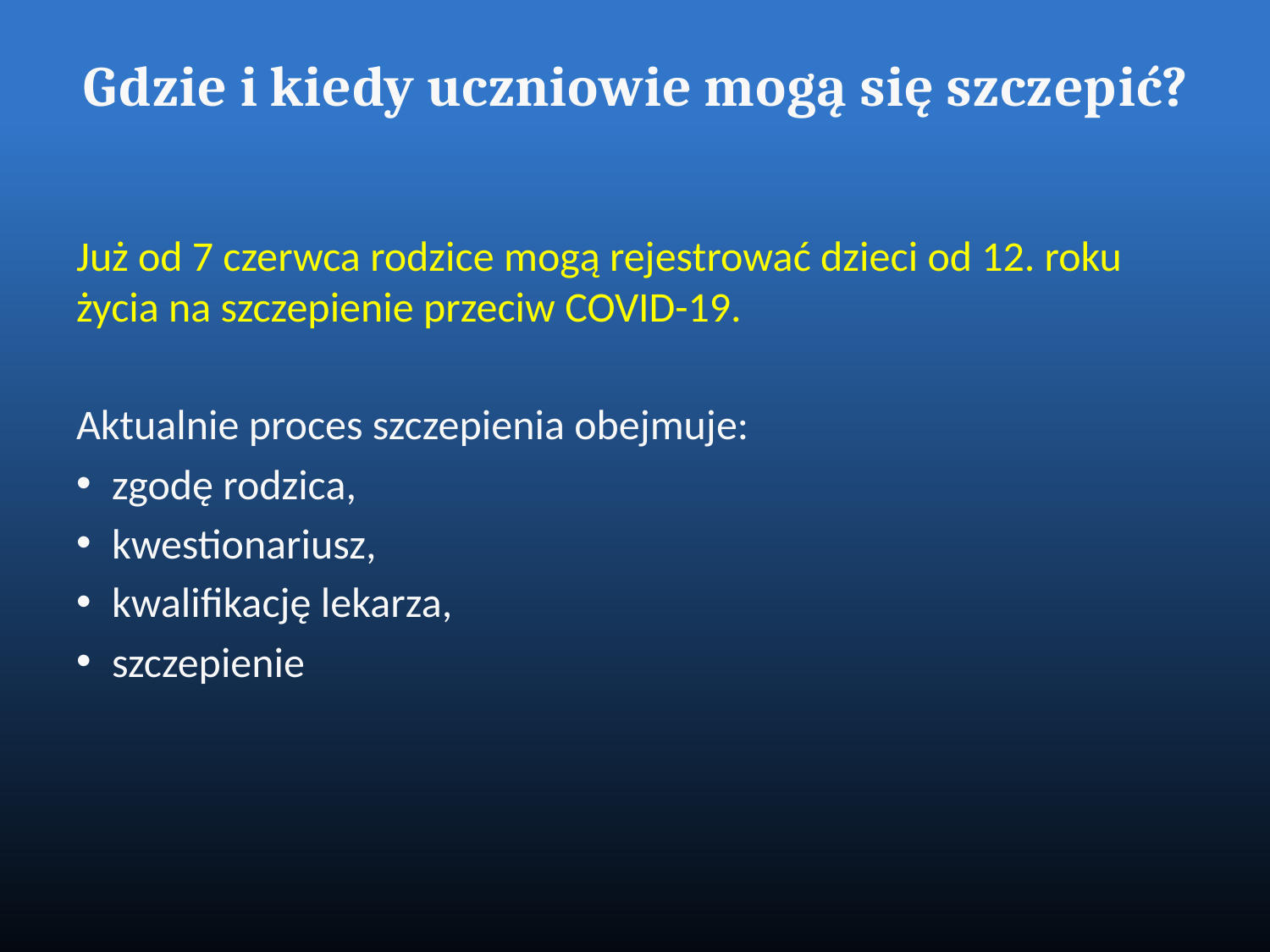

# Gdzie i kiedy uczniowie mogą się szczepić?
Już od 7 czerwca rodzice mogą rejestrować dzieci od 12. roku życia na szczepienie przeciw COVID-19.

Aktualnie proces szczepienia obejmuje:
zgodę rodzica,
kwestionariusz,
kwalifikację lekarza,
szczepienie